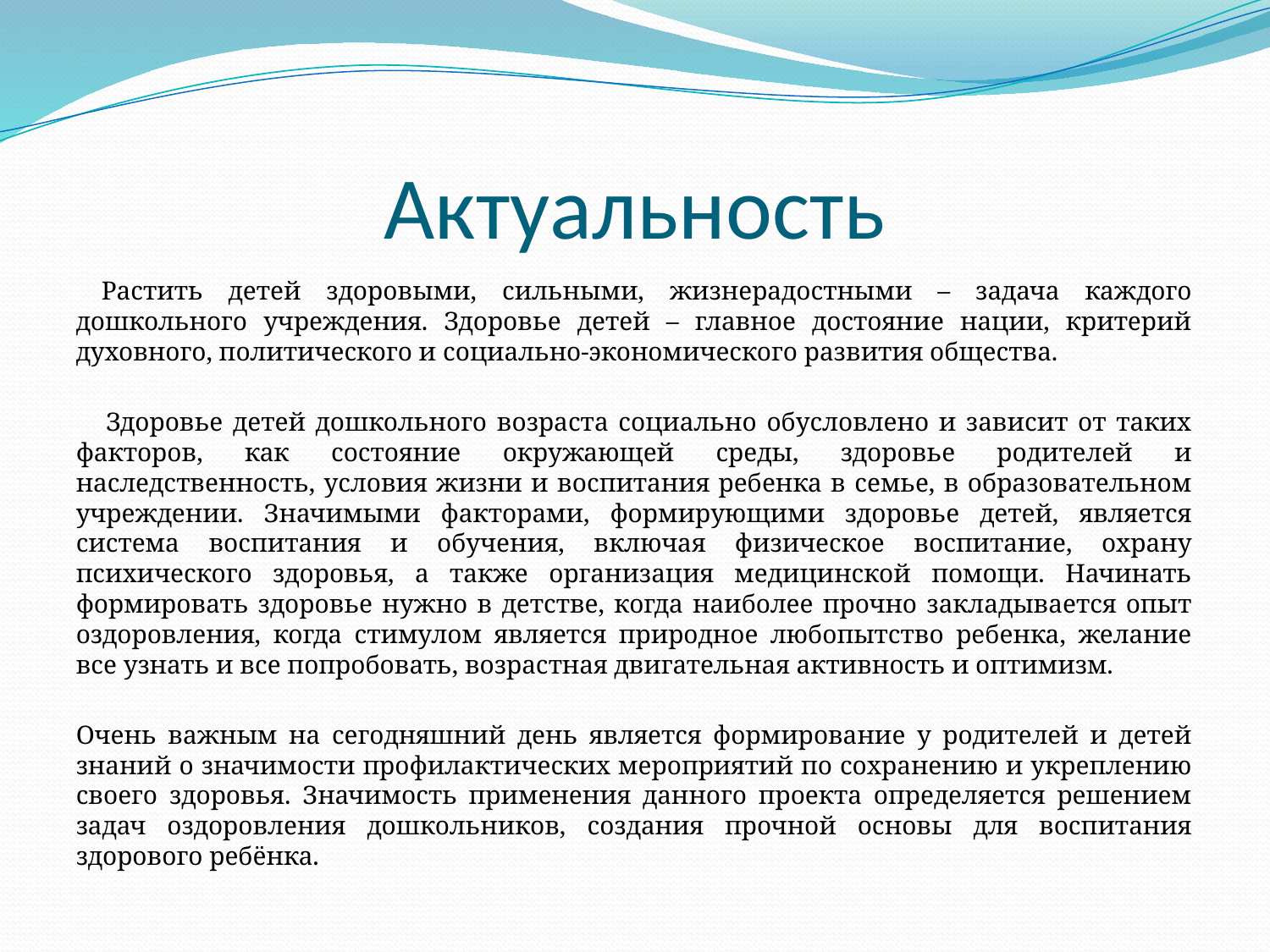

# Актуальность
 Растить детей здоровыми, сильными, жизнерадостными – задача каждого дошкольного учреждения. Здоровье детей – главное достояние нации, критерий духовного, политического и социально-экономического развития общества.

   Здоровье детей дошкольного возраста социально обусловлено и зависит от таких факторов, как состояние окружающей среды, здоровье родителей и наследственность, условия жизни и воспитания ребенка в семье, в образовательном учреждении. Значимыми факторами, формирующими здоровье детей, является система воспитания и обучения, включая физическое воспитание, охрану психического здоровья, а также организация медицинской помощи. Начинать формировать здоровье нужно в детстве, когда наиболее прочно закладывается опыт оздоровления, когда стимулом является природное любопытство ребенка, желание все узнать и все попробовать, возрастная двигательная активность и оптимизм.

Очень важным на сегодняшний день является формирование у родителей и детей знаний о значимости профилактических мероприятий по сохранению и укреплению своего здоровья. Значимость применения данного проекта определяется решением задач оздоровления дошкольников, создания прочной основы для воспитания здорового ребёнка.